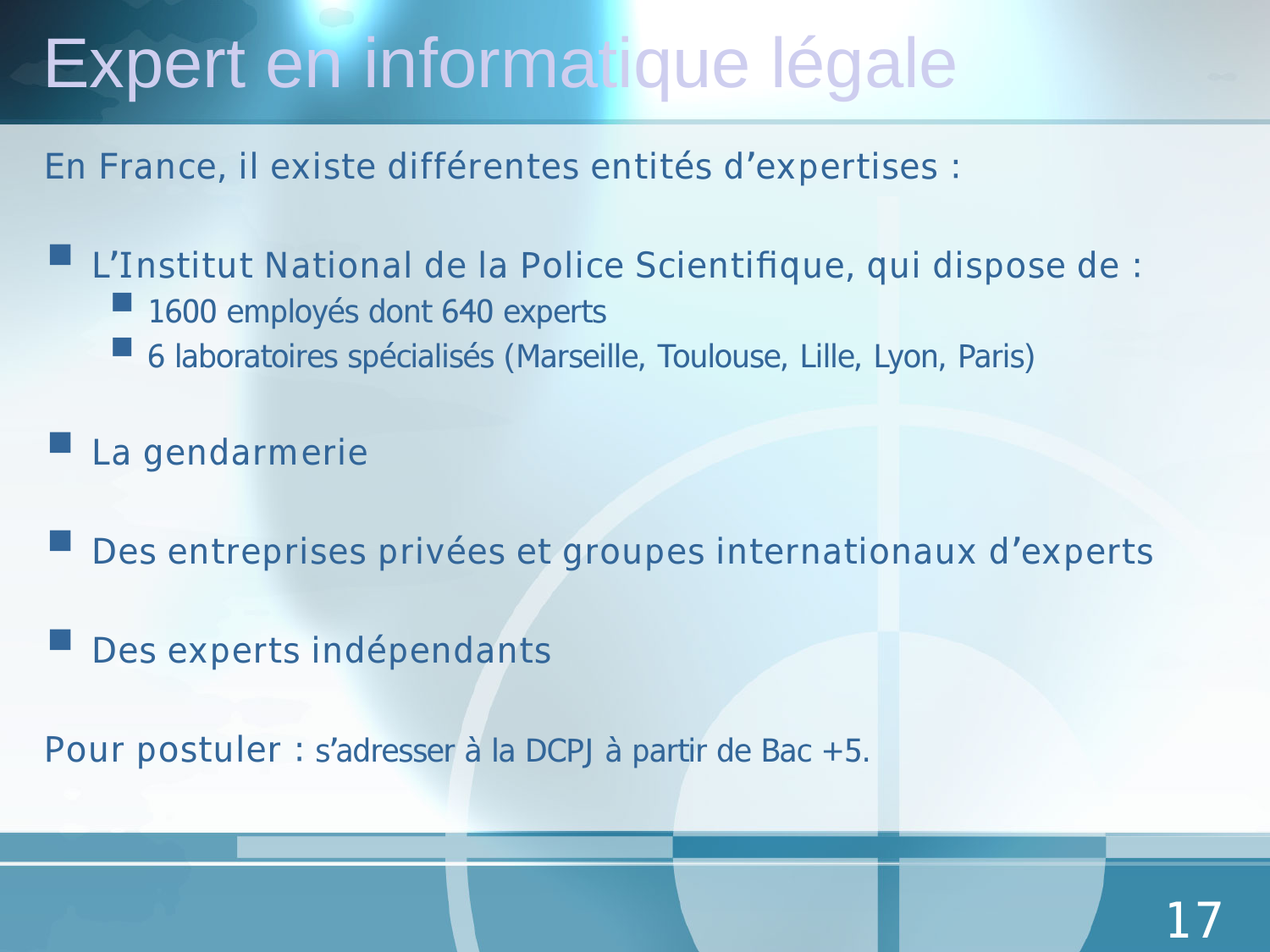

# Expert en informatique légale
En France, il existe différentes entités d’expertises :

L’Institut National de la Police Scientifique, qui dispose de :
1600 employés dont 640 experts
6 laboratoires spécialisés (Marseille, Toulouse, Lille, Lyon, Paris)

La gendarmerie

Des entreprises privées et groupes internationaux d’experts

Des experts indépendants

Pour postuler : s’adresser à la DCPJ à partir de Bac +5.

17